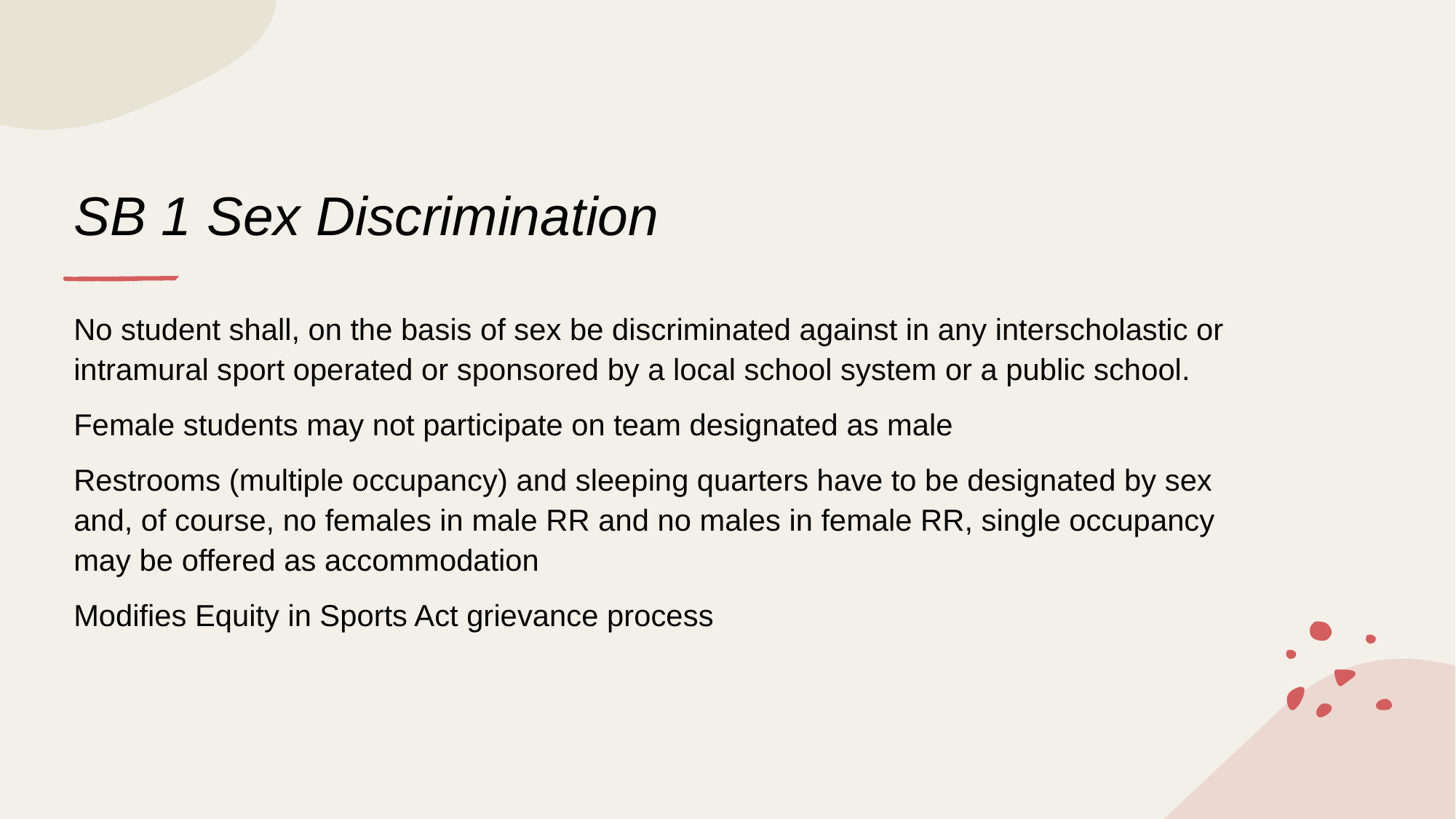

# SB 1 Sex Discrimination
No student shall, on the basis of sex be discriminated against in any interscholastic or intramural sport operated or sponsored by a local school system or a public school.
Female students may not participate on team designated as male
Restrooms (multiple occupancy) and sleeping quarters have to be designated by sex and, of course, no females in male RR and no males in female RR, single occupancy may be offered as accommodation
Modifies Equity in Sports Act grievance process